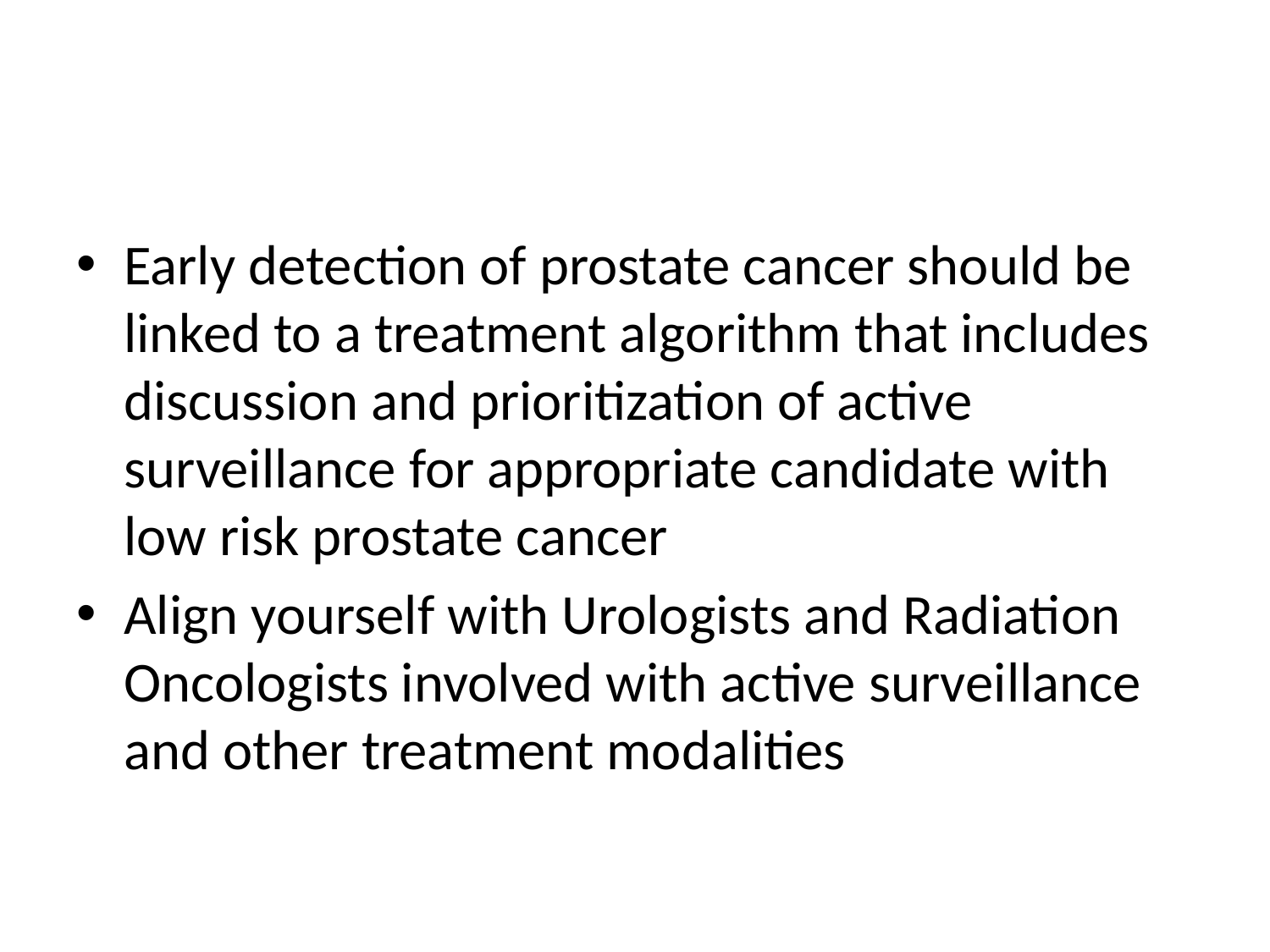

#
Early detection of prostate cancer should be linked to a treatment algorithm that includes discussion and prioritization of active surveillance for appropriate candidate with low risk prostate cancer
Align yourself with Urologists and Radiation Oncologists involved with active surveillance and other treatment modalities